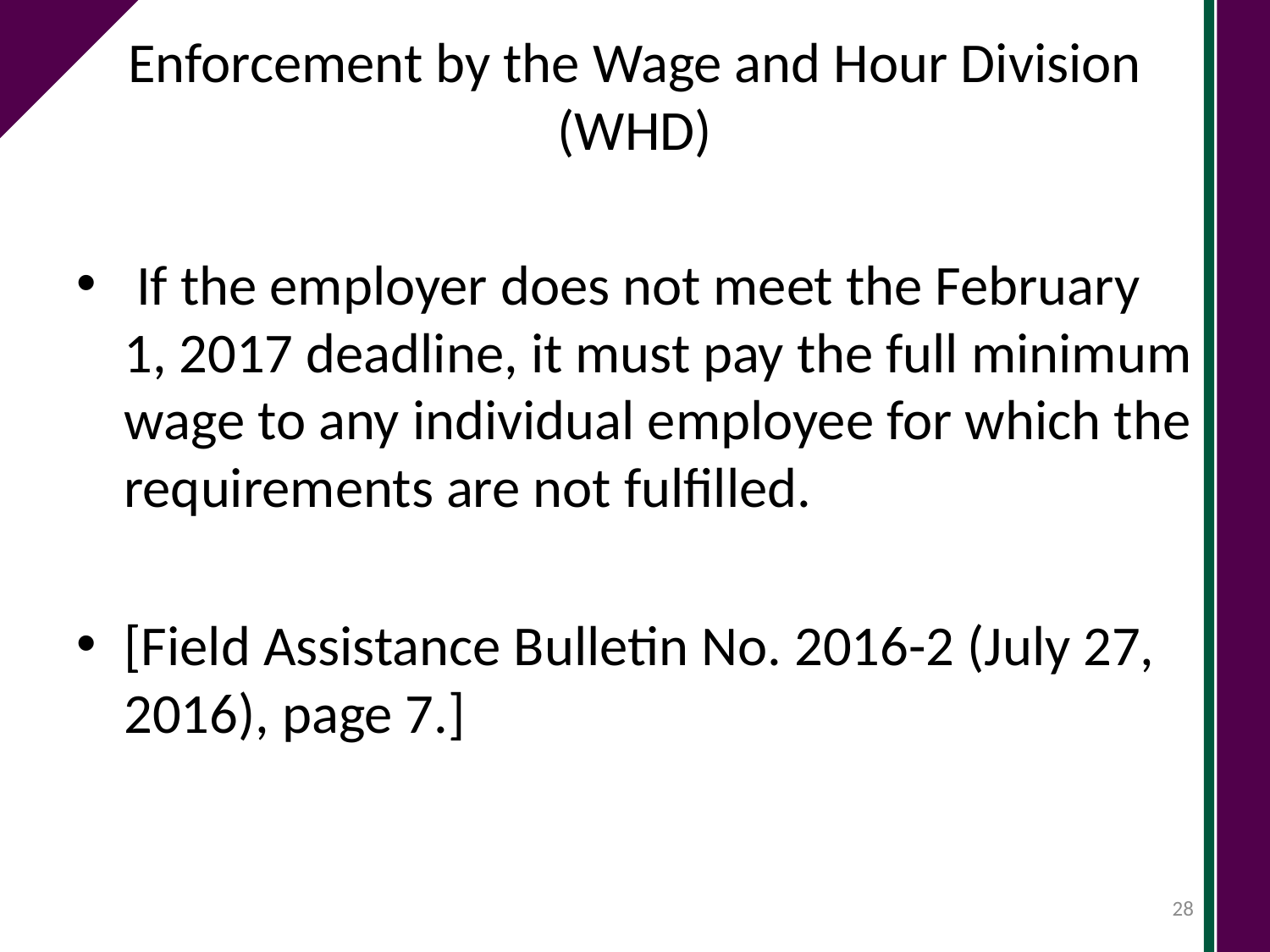

# Enforcement by the Wage and Hour Division (WHD)

 If the employer does not meet the February 1, 2017 deadline, it must pay the full minimum wage to any individual employee for which the requirements are not fulfilled.

[Field Assistance Bulletin No. 2016-2 (July 27, 2016), page 7.]

28